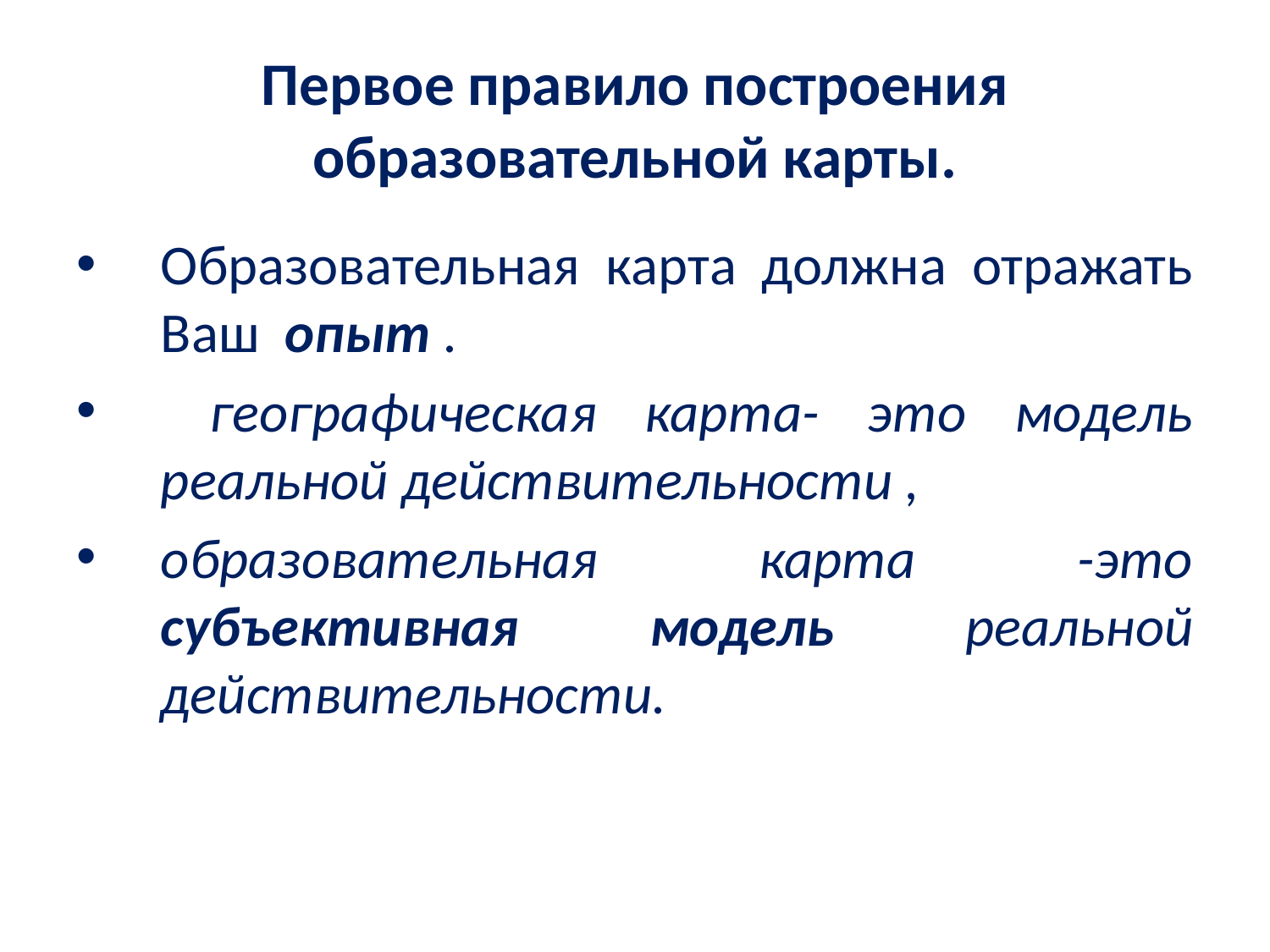

# Первое правило построения образовательной карты.
Образовательная карта должна отражать Ваш  опыт .
 географическая карта- это модель реальной действительности ,
образовательная карта -это субъективная модель реальной действительности.